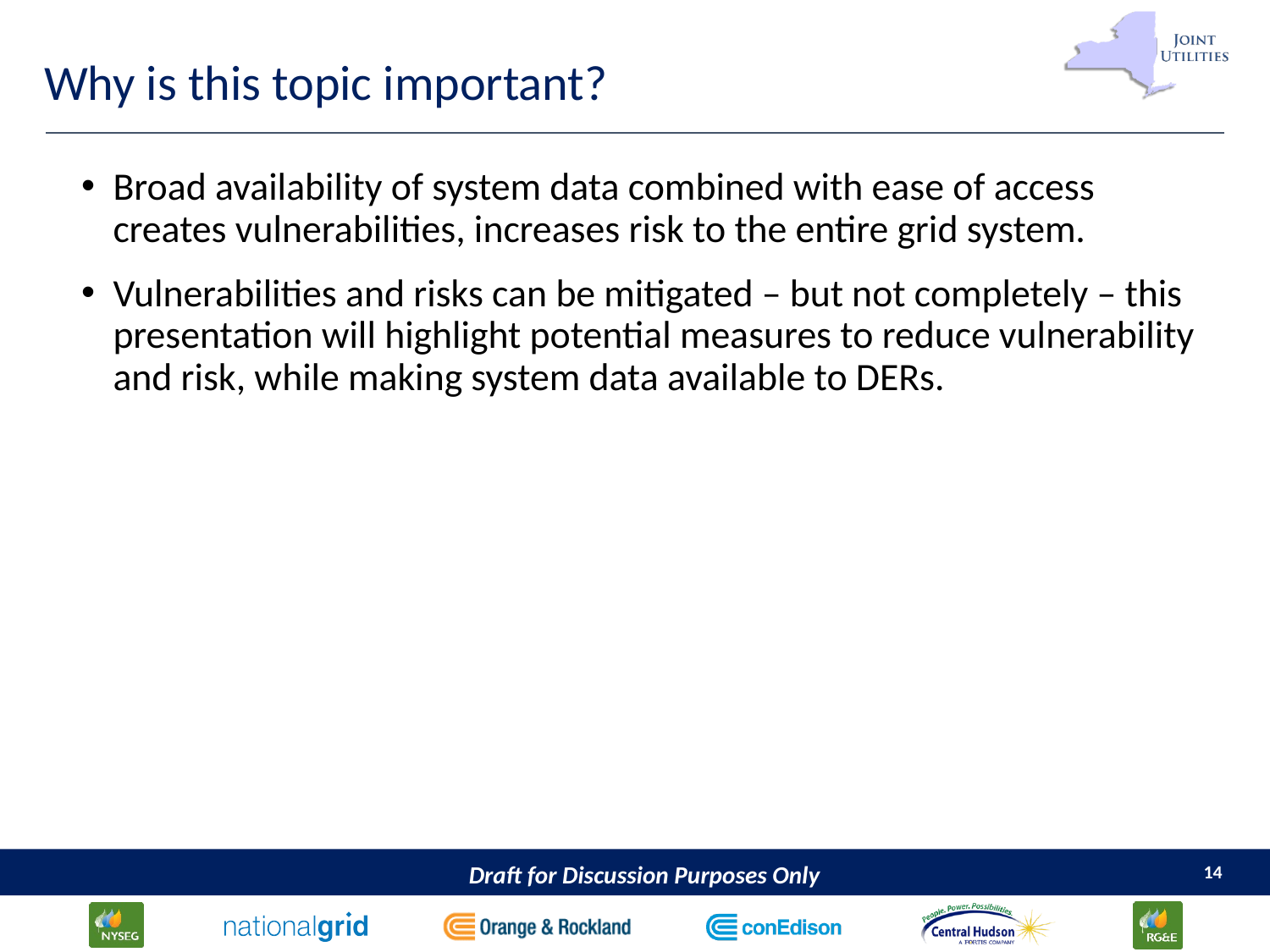

# Why is this topic important?
Broad availability of system data combined with ease of access creates vulnerabilities, increases risk to the entire grid system.
Vulnerabilities and risks can be mitigated – but not completely – this presentation will highlight potential measures to reduce vulnerability and risk, while making system data available to DERs.